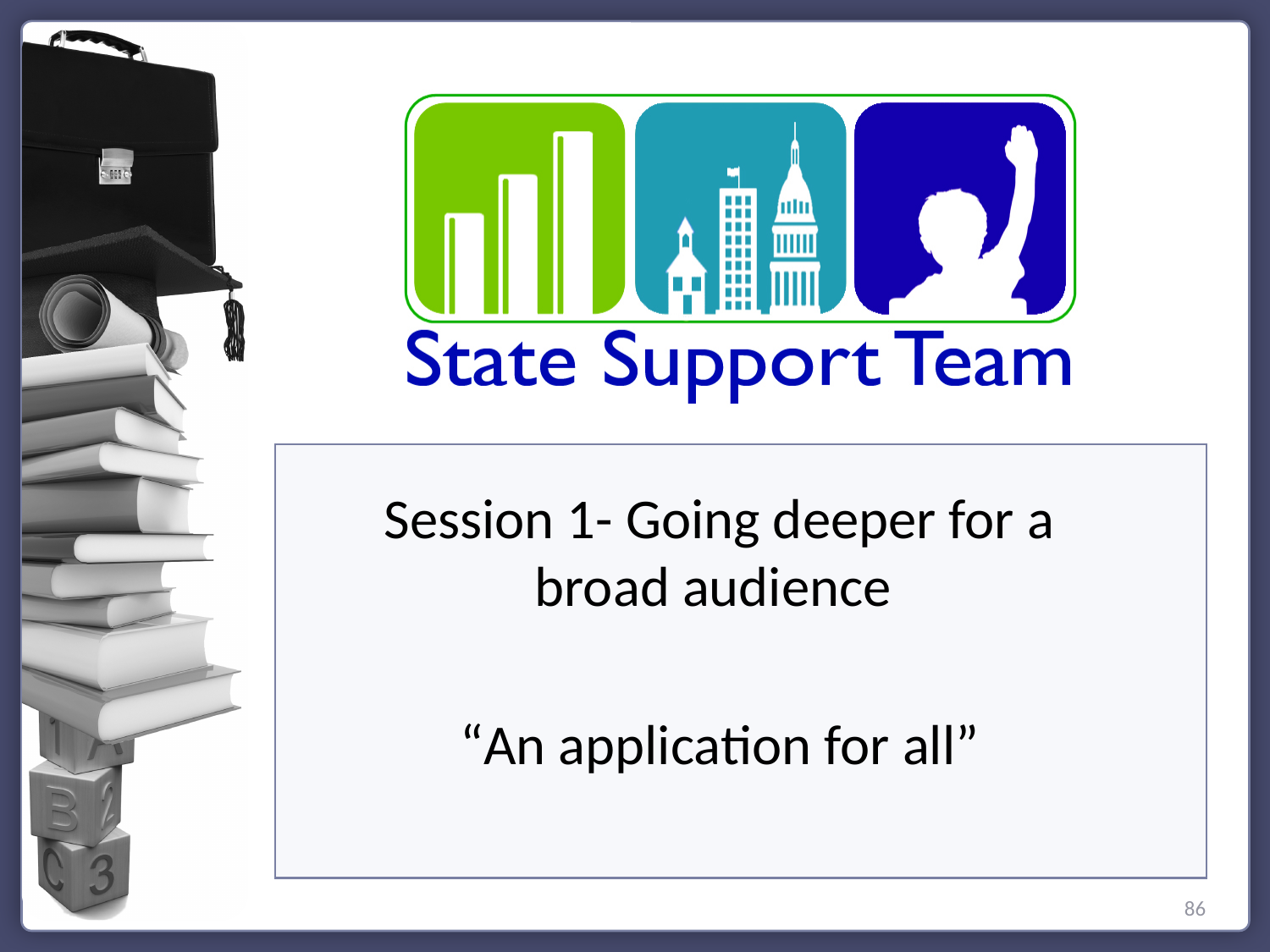

Session 1- Going deeper for a broad audience

“An application for all”
86